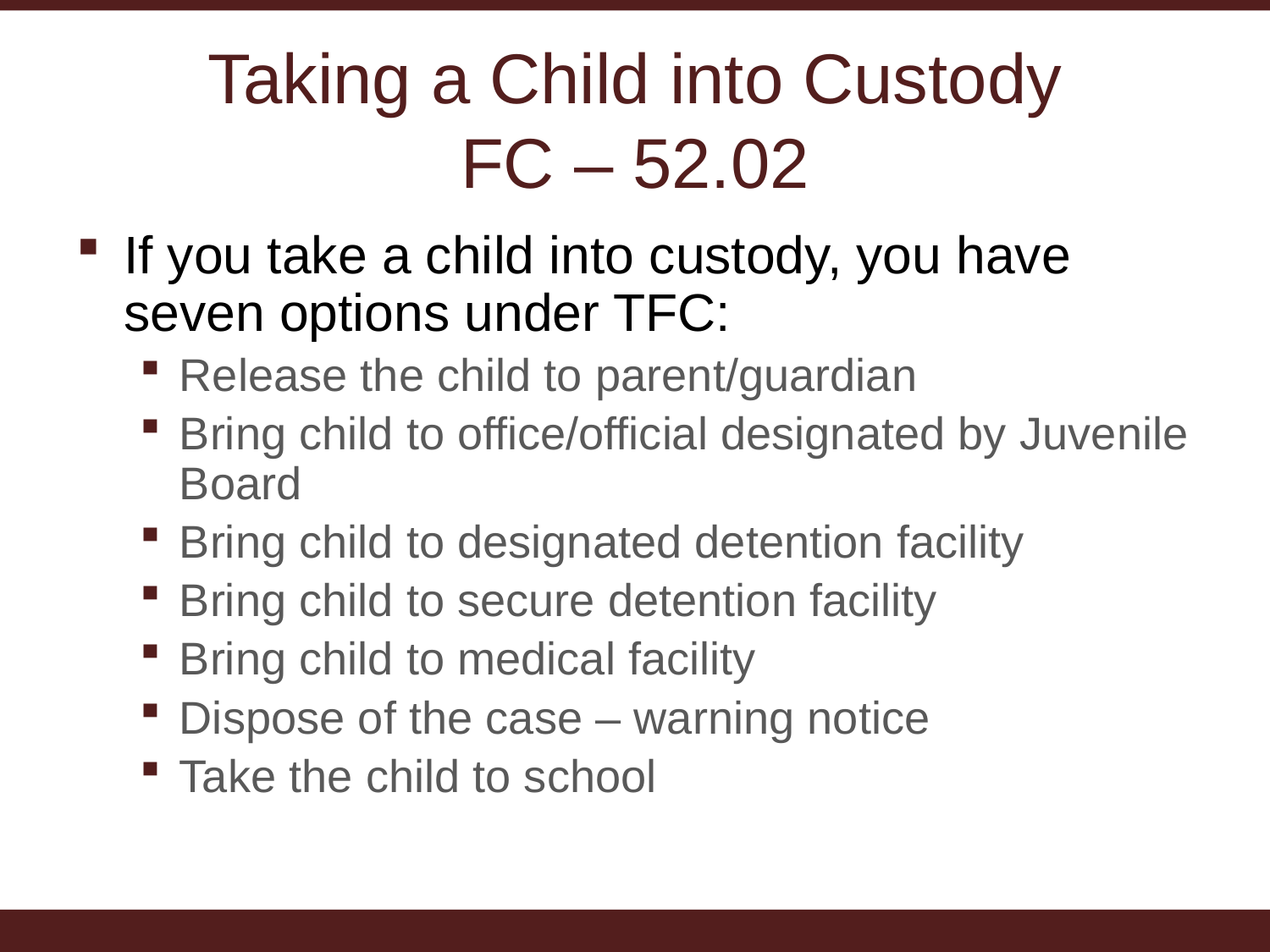

# Taking a Child into Custody FC – 52.02
If you take a child into custody, you have seven options under TFC:
Release the child to parent/guardian
Bring child to office/official designated by Juvenile Board
Bring child to designated detention facility
Bring child to secure detention facility
Bring child to medical facility
Dispose of the case – warning notice
Take the child to school